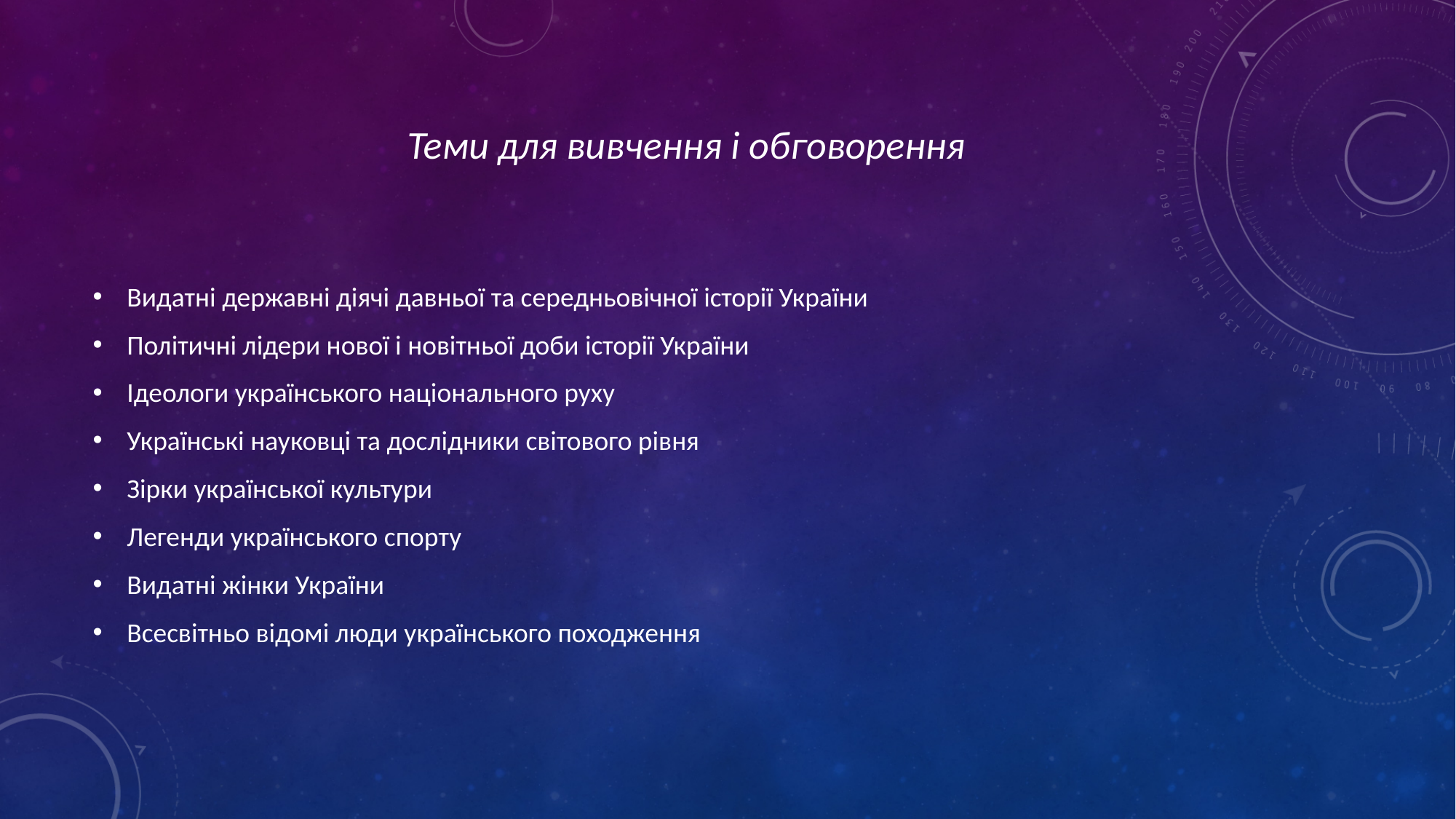

# Теми для вивчення і обговорення

Видатні державні діячі давньої та середньовічної історії України
Політичні лідери нової і новітньої доби історії України
Ідеологи українського національного руху
Українські науковці та дослідники світового рівня
Зірки української культури
Легенди українського спорту
Видатні жінки України
Всесвітньо відомі люди українського походження